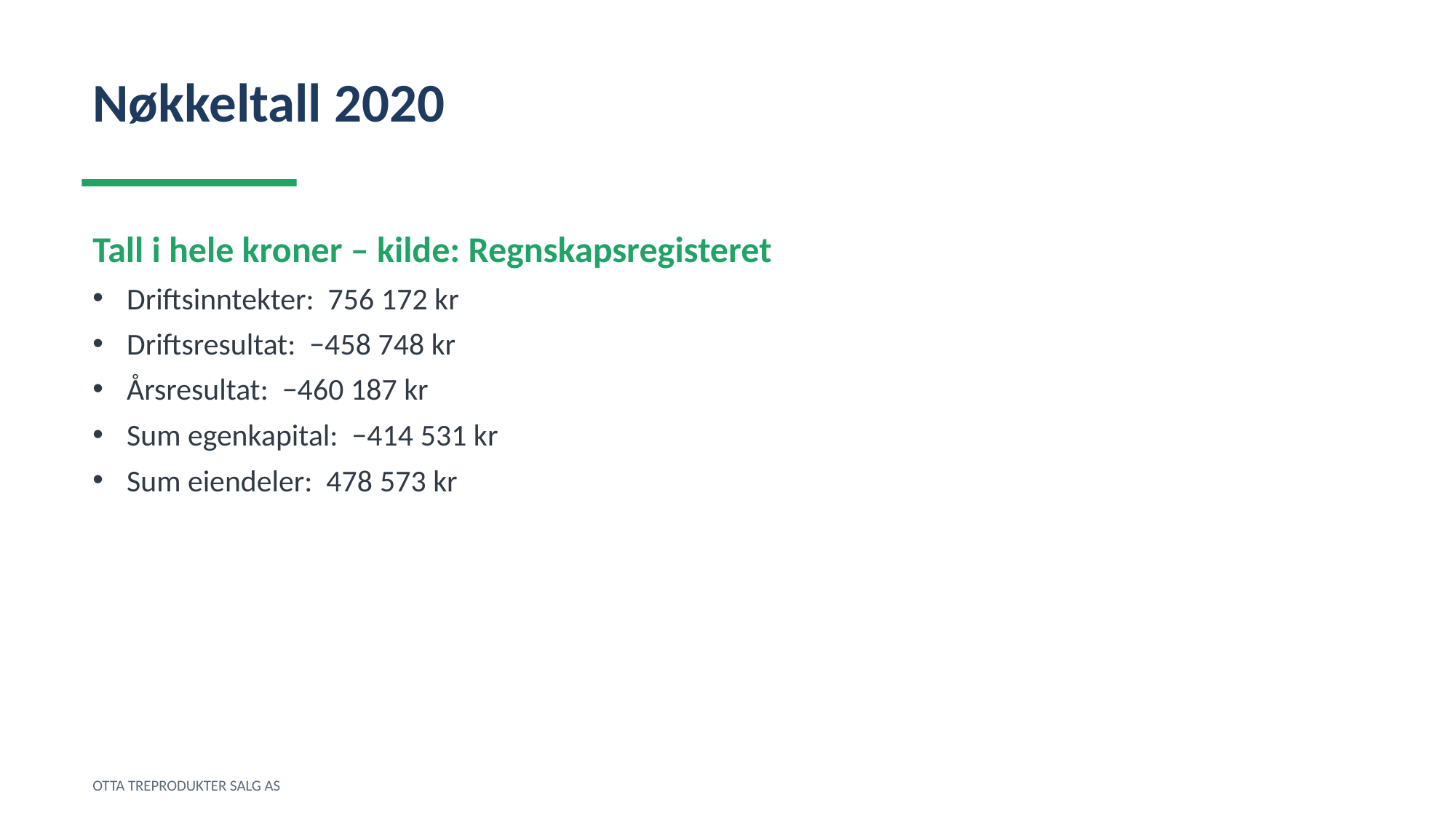

Nøkkeltall 2020

Tall i hele kroner – kilde: Regnskapsregisteret
Driftsinntekter:  756 172 kr
Driftsresultat:  −458 748 kr
Årsresultat:  −460 187 kr
Sum egenkapital:  −414 531 kr
Sum eiendeler:  478 573 kr
OTTA TREPRODUKTER SALG AS